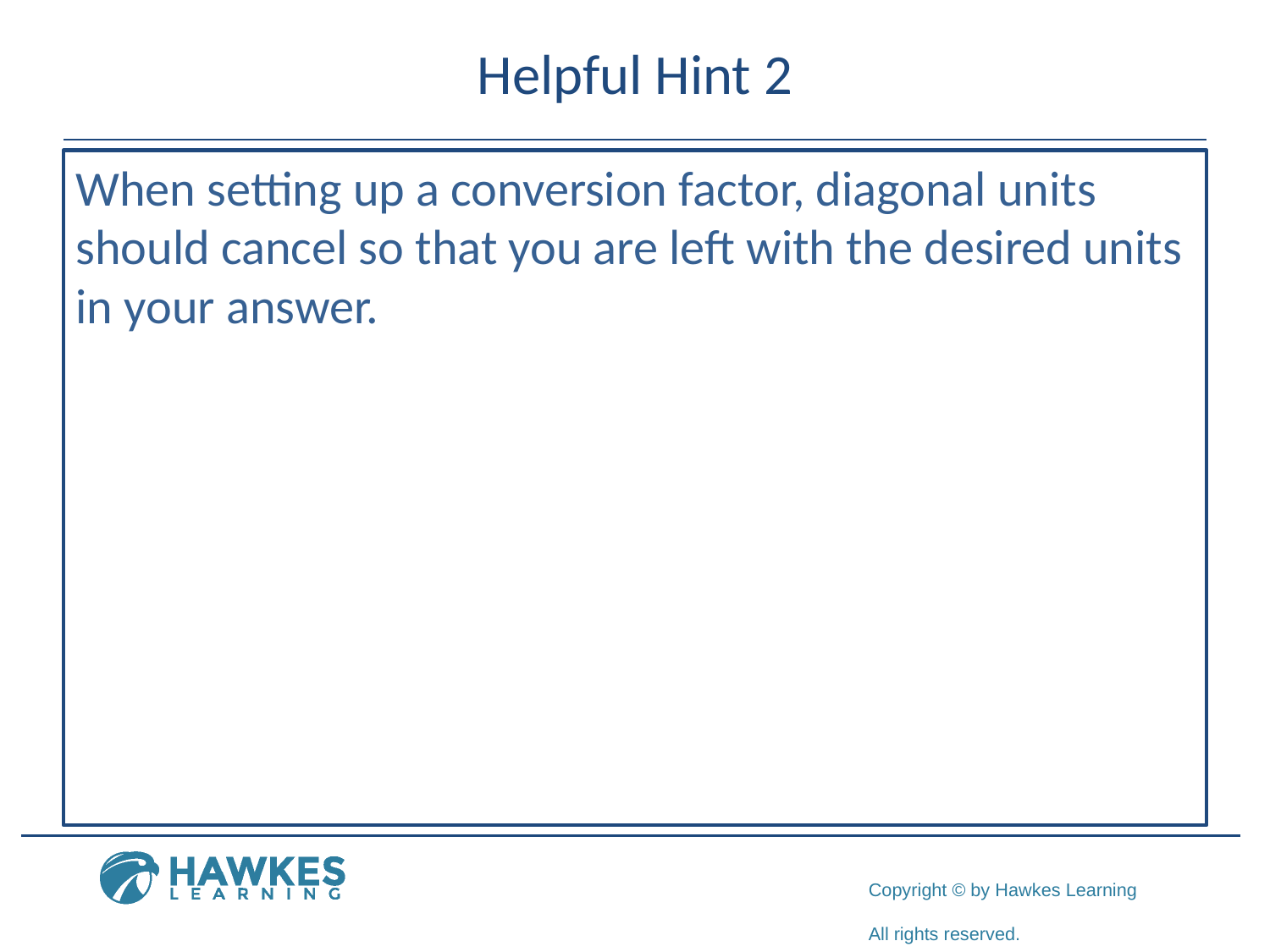

# Helpful Hint 2
When setting up a conversion factor, diagonal units should cancel so that you are left with the desired units in your answer.